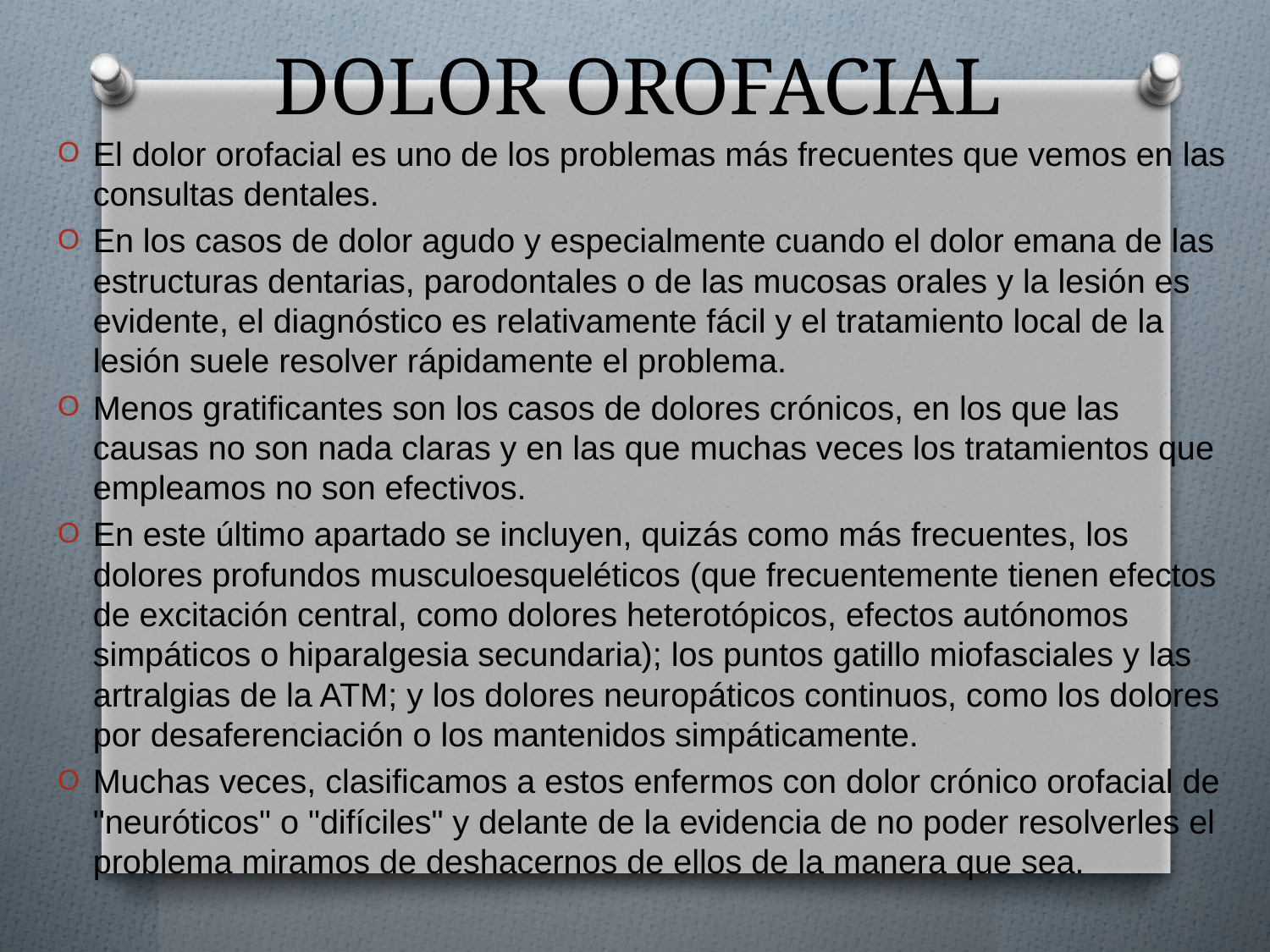

# DOLOR OROFACIAL
El dolor orofacial es uno de los problemas más frecuentes que vemos en las consultas dentales.
En los casos de dolor agudo y especialmente cuando el dolor emana de las estructuras dentarias, parodontales o de las mucosas orales y la lesión es evidente, el diagnóstico es relativamente fácil y el tratamiento local de la lesión suele resolver rápidamente el problema.
Menos gratificantes son los casos de dolores crónicos, en los que las causas no son nada claras y en las que muchas veces los tratamientos que empleamos no son efectivos.
En este último apartado se incluyen, quizás como más frecuentes, los dolores profundos musculoesqueléticos (que frecuentemente tienen efectos de excitación central, como dolores heterotópicos, efectos autónomos simpáticos o hiparalgesia secundaria); los puntos gatillo miofasciales y las artralgias de la ATM; y los dolores neuropáticos continuos, como los dolores por desaferenciación o los mantenidos simpáticamente.
Muchas veces, clasificamos a estos enfermos con dolor crónico orofacial de "neuróticos" o "difíciles" y delante de la evidencia de no poder resolverles el problema miramos de deshacernos de ellos de la manera que sea.